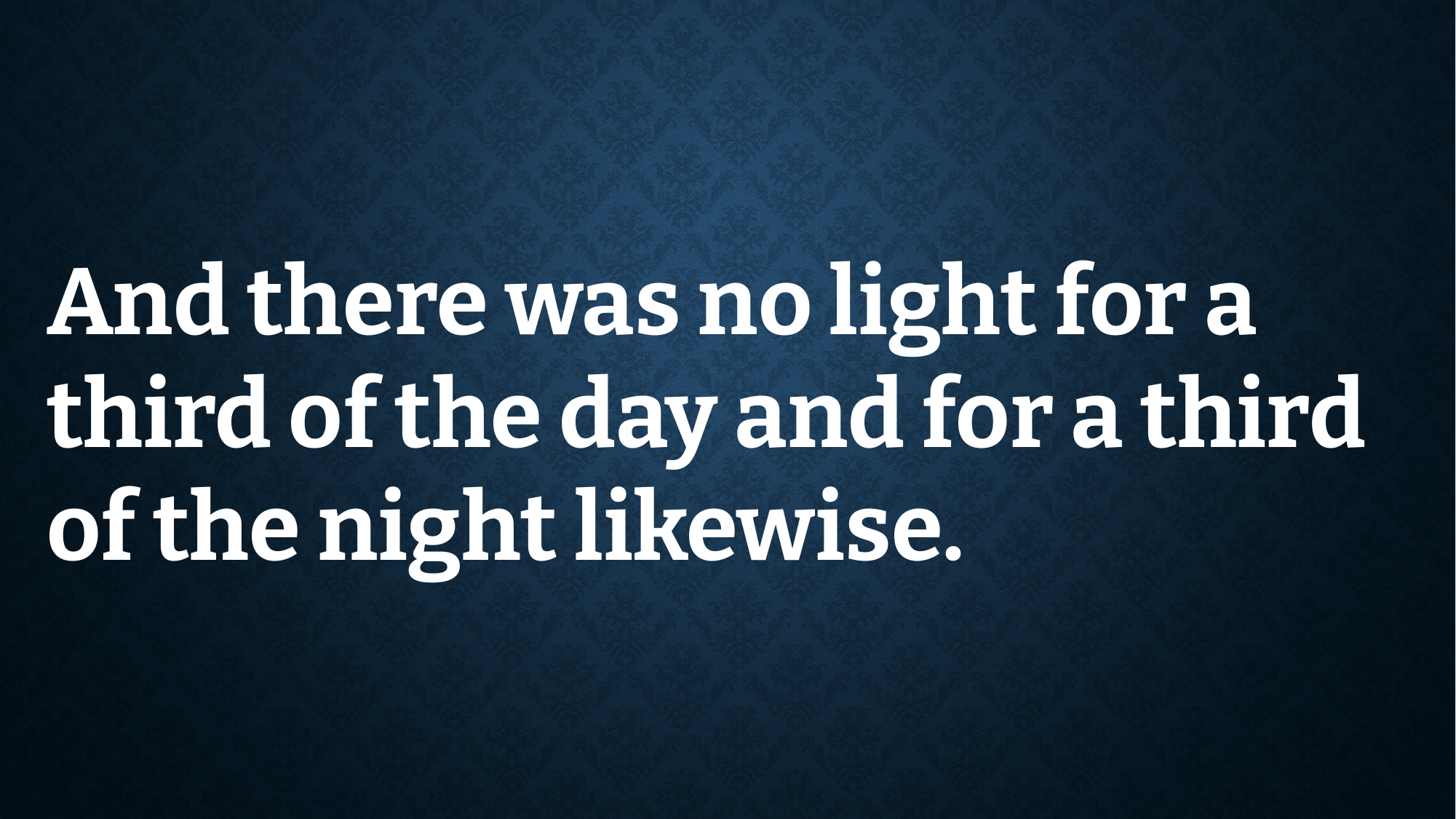

And there was no light for a third of the day and for a third of the night likewise.